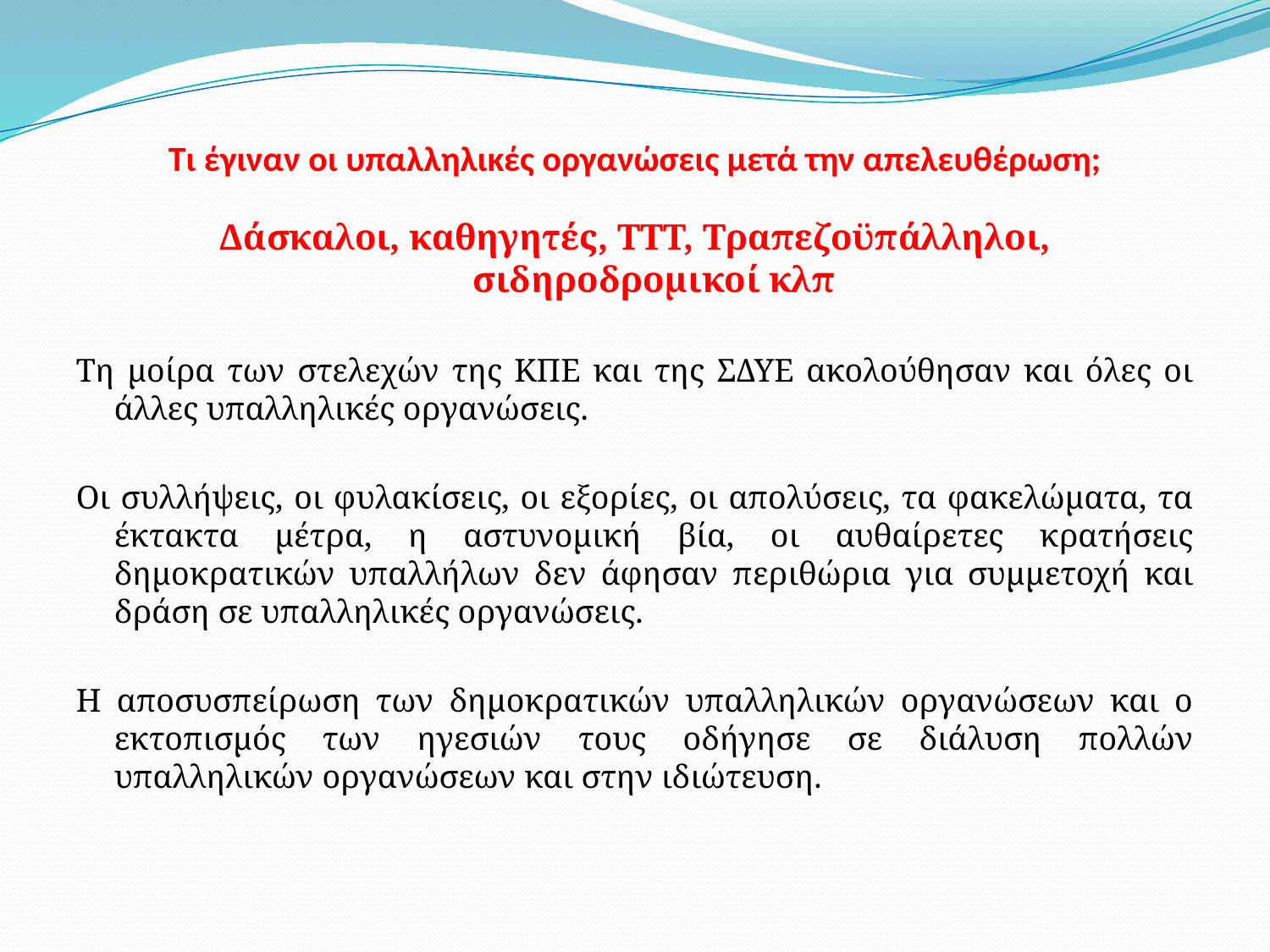

# Τι έγιναν οι υπαλληλικές οργανώσεις μετά την απελευθέρωση;
Δάσκαλοι, καθηγητές, ΤΤΤ, Τραπεζοϋπάλληλοι, σιδηροδρομικοί κλπ

Τη μοίρα των στελεχών της ΚΠΕ και της ΣΔΥΕ ακολούθησαν και όλες οι άλλες υπαλληλικές οργανώσεις.

Οι συλλήψεις, οι φυλακίσεις, οι εξορίες, οι απολύσεις, τα φακελώματα, τα έκτακτα μέτρα, η αστυνομική βία, οι αυθαίρετες κρατήσεις δημοκρατικών υπαλλήλων δεν άφησαν περιθώρια για συμμετοχή και δράση σε υπαλληλικές οργανώσεις.

Η αποσυσπείρωση των δημοκρατικών υπαλληλικών οργανώσεων και ο εκτοπισμός των ηγεσιών τους οδήγησε σε διάλυση πολλών υπαλληλικών οργανώσεων και στην ιδιώτευση.